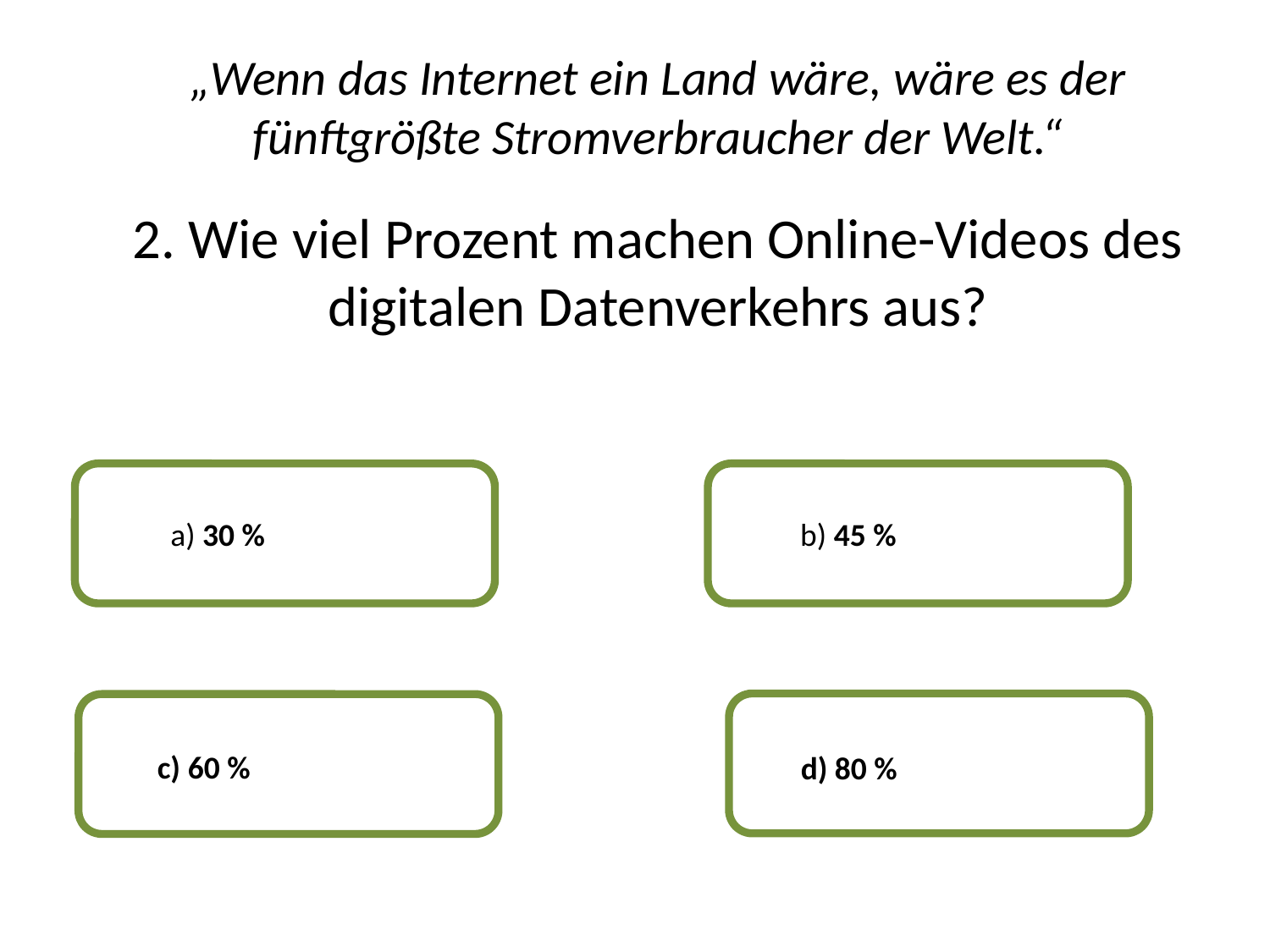

„Wenn das Internet ein Land wäre, wäre es der fünftgrößte Stromverbraucher der Welt.“
2. Wie viel Prozent machen Online-Videos des digitalen Datenverkehrs aus?

a) 30 %
b) 45 %

c) 60 %
d) 80 %